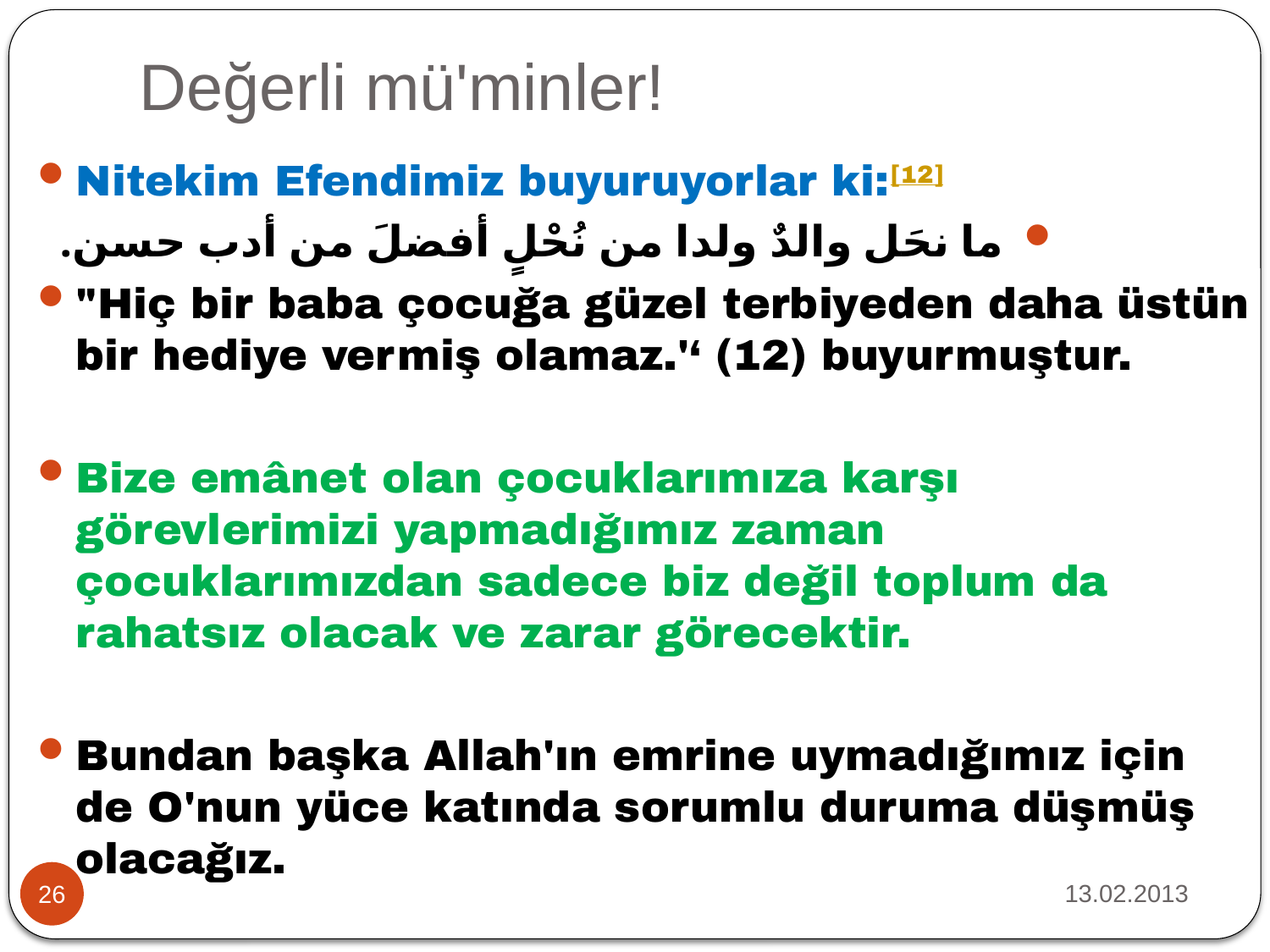

# Değerli mü'minler!
Nitekim Efendimiz buyuruyorlar ki:[12]
ما نحَل والدٌ ولدا من نُحْلٍ أفضلَ من أدب حسن.
"Hiç bir baba çocuğa güzel terbiyeden daha üstün bir hediye vermiş olamaz.'‘ (12) buyurmuştur.

Bize emânet olan çocuklarımıza karşı görevlerimizi yapmadığımız zaman çocuklarımızdan sadece biz değil toplum da rahatsız olacak ve zarar görecektir.

Bundan başka Allah'ın emrine uymadığımız için de O'nun yüce katında sorumlu duruma düşmüş olacağız.
13.02.2013
26